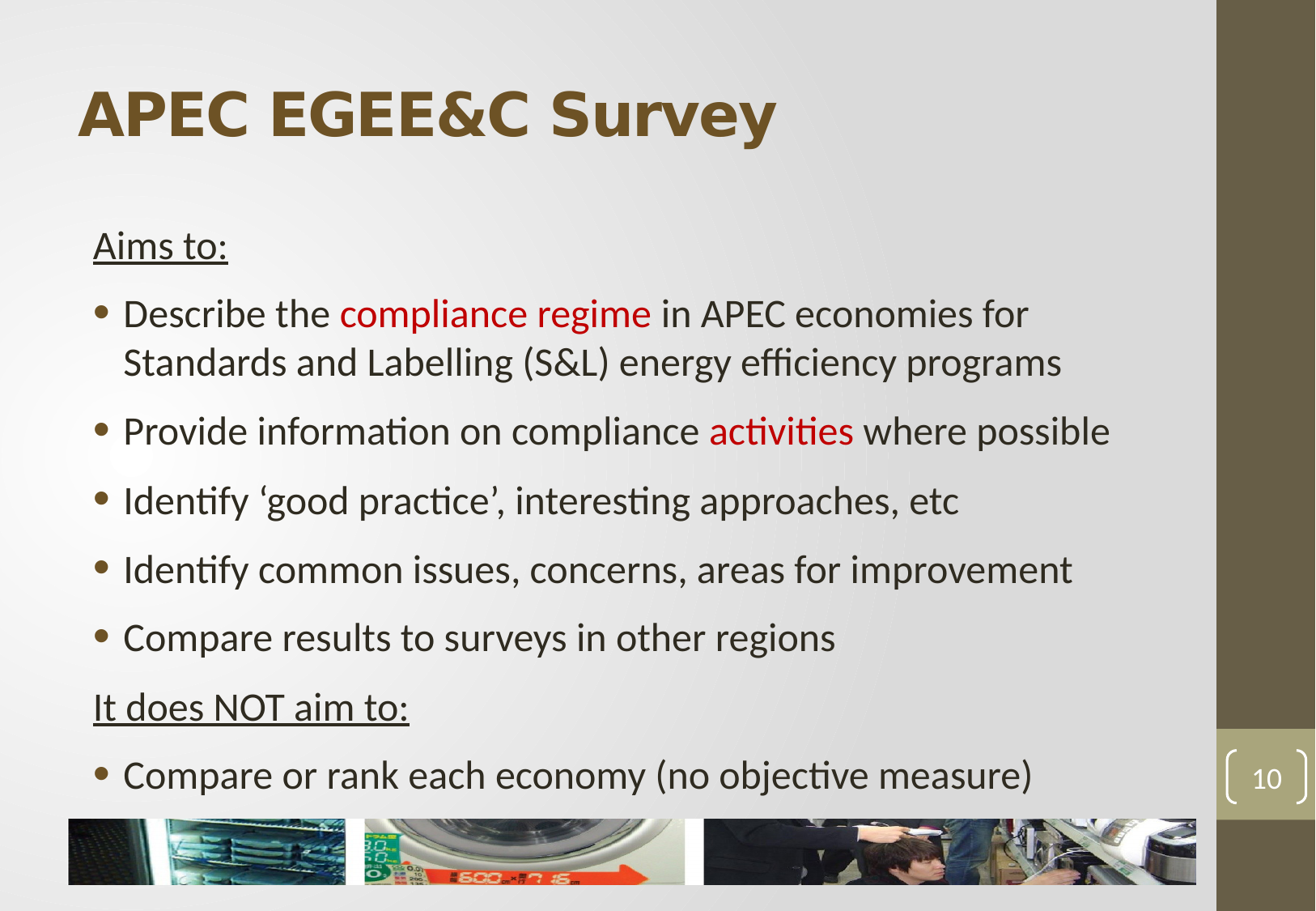

# APEC EGEE&C Survey
Aims to:
Describe the compliance regime in APEC economies for Standards and Labelling (S&L) energy efficiency programs
Provide information on compliance activities where possible
Identify ‘good practice’, interesting approaches, etc
Identify common issues, concerns, areas for improvement
Compare results to surveys in other regions
It does NOT aim to:
Compare or rank each economy (no objective measure)
10